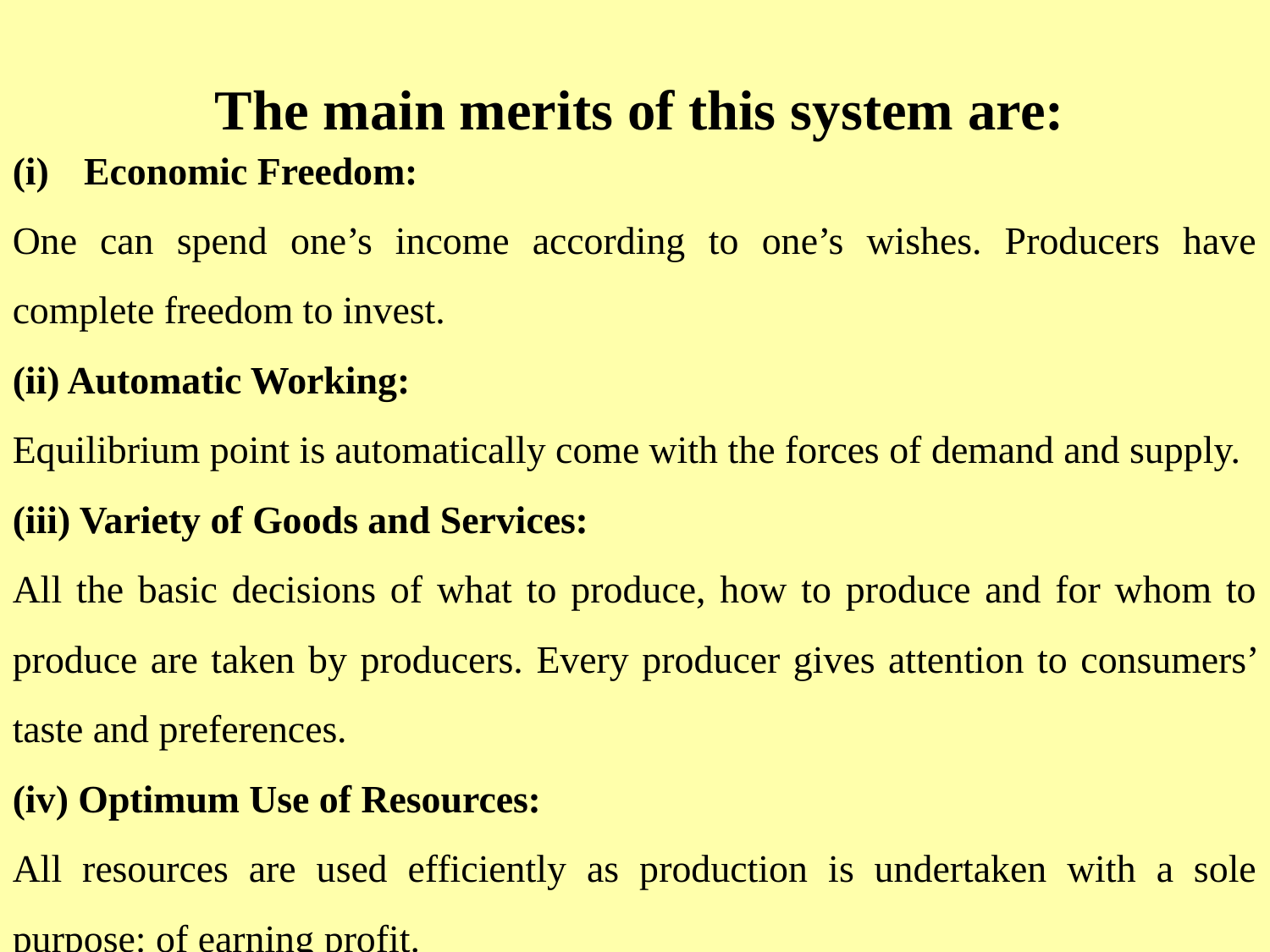

The main merits of this system are:
Economic Freedom:
One can spend one’s income according to one’s wishes. Producers have complete freedom to invest.
(ii) Automatic Working:
Equilibrium point is automatically come with the forces of demand and supply.
(iii) Variety of Goods and Services:
All the basic decisions of what to produce, how to produce and for whom to produce are taken by producers. Every producer gives attention to consumers’ taste and preferences.
(iv) Optimum Use of Resources:
All resources are used efficiently as production is undertaken with a sole purpose: of earning profit.